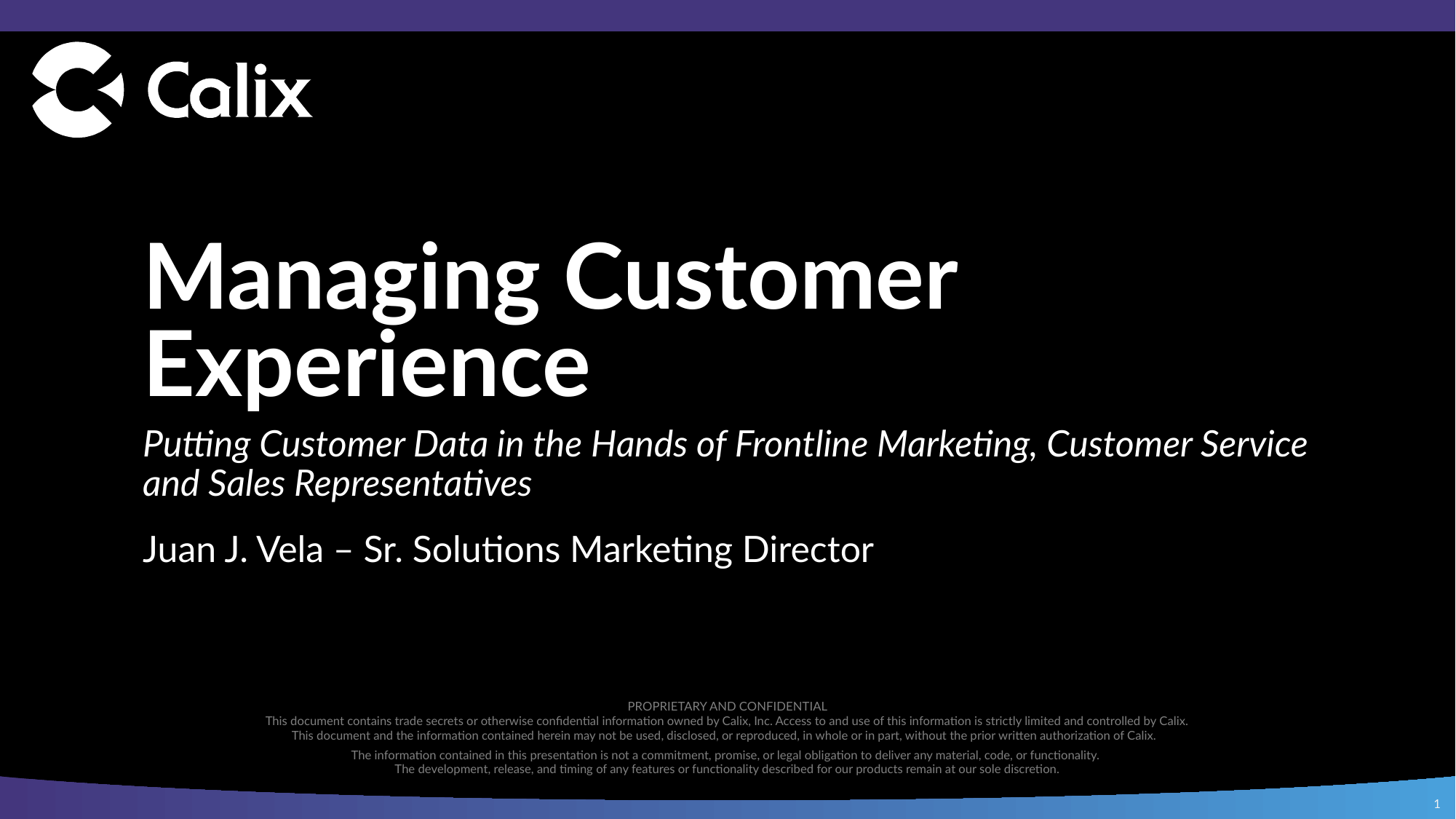

# Managing Customer Experience
Putting Customer Data in the Hands of Frontline Marketing, Customer Service and Sales Representatives
Juan J. Vela – Sr. Solutions Marketing Director

1